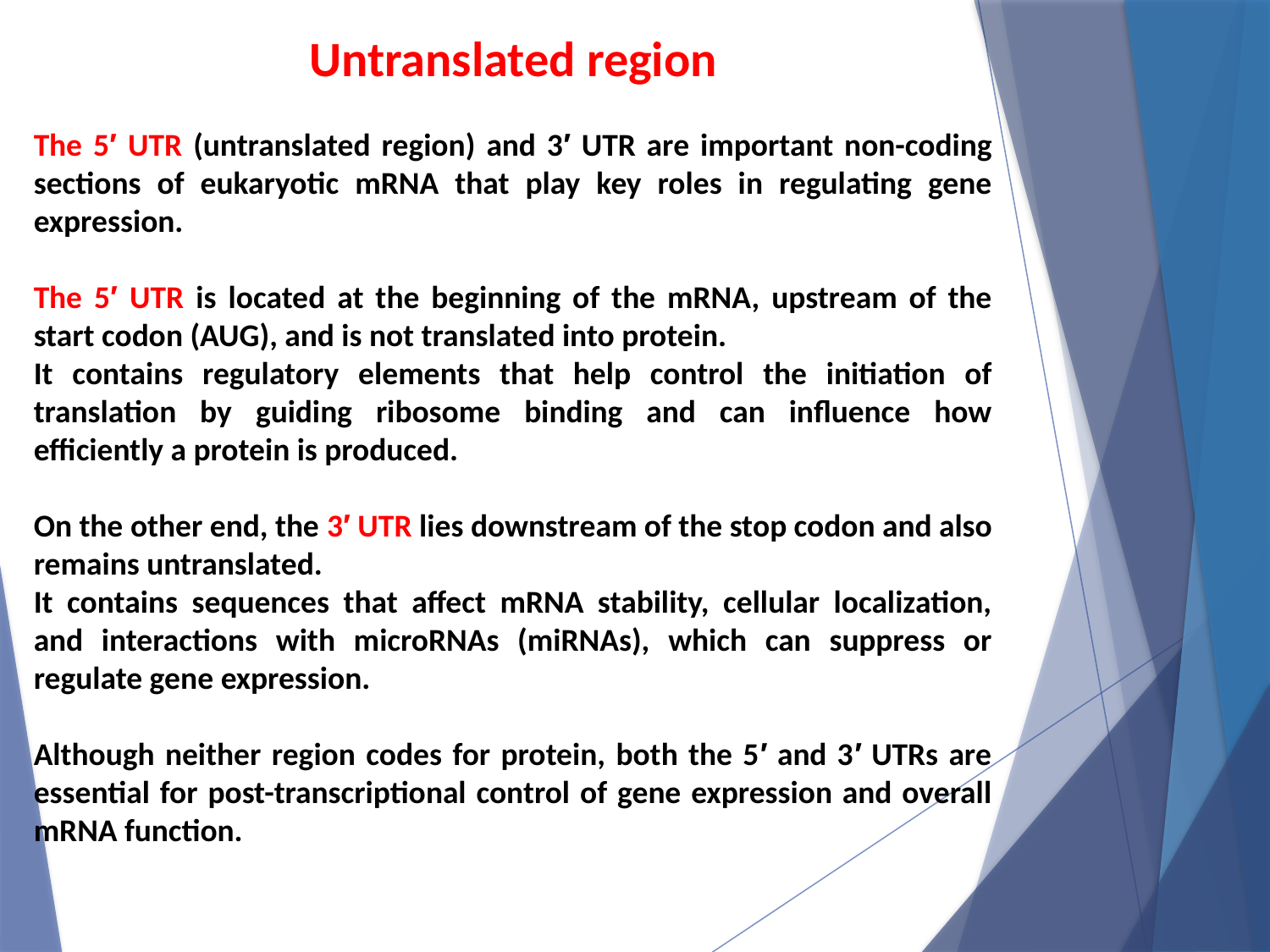

Untranslated region

The 5′ UTR (untranslated region) and 3′ UTR are important non-coding sections of eukaryotic mRNA that play key roles in regulating gene expression.

The 5′ UTR is located at the beginning of the mRNA, upstream of the start codon (AUG), and is not translated into protein.
It contains regulatory elements that help control the initiation of translation by guiding ribosome binding and can influence how efficiently a protein is produced.

On the other end, the 3′ UTR lies downstream of the stop codon and also remains untranslated.
It contains sequences that affect mRNA stability, cellular localization, and interactions with microRNAs (miRNAs), which can suppress or regulate gene expression.

Although neither region codes for protein, both the 5′ and 3′ UTRs are essential for post-transcriptional control of gene expression and overall mRNA function.